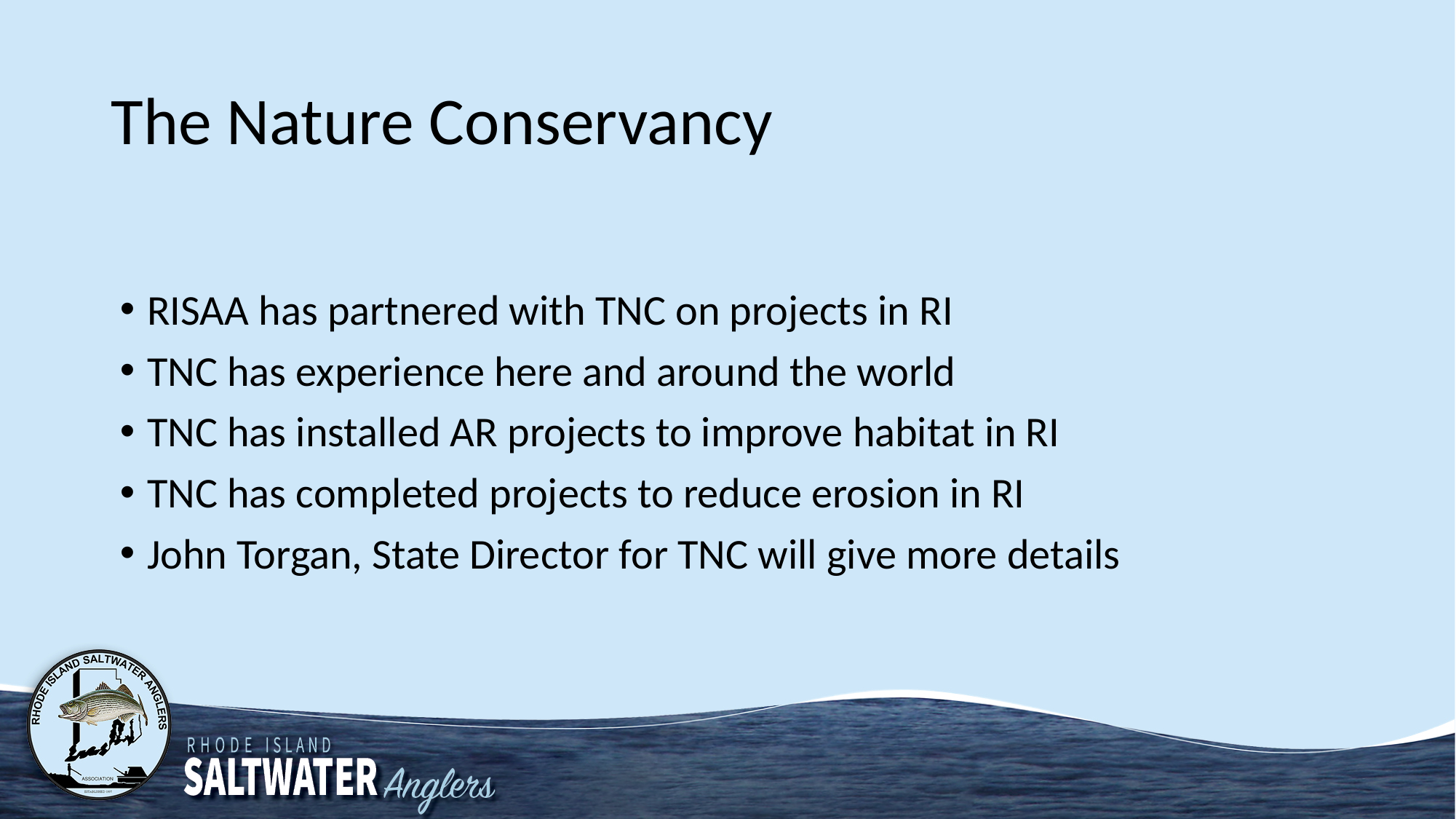

# The Nature Conservancy
RISAA has partnered with TNC on projects in RI
TNC has experience here and around the world
TNC has installed AR projects to improve habitat in RI
TNC has completed projects to reduce erosion in RI
John Torgan, State Director for TNC will give more details